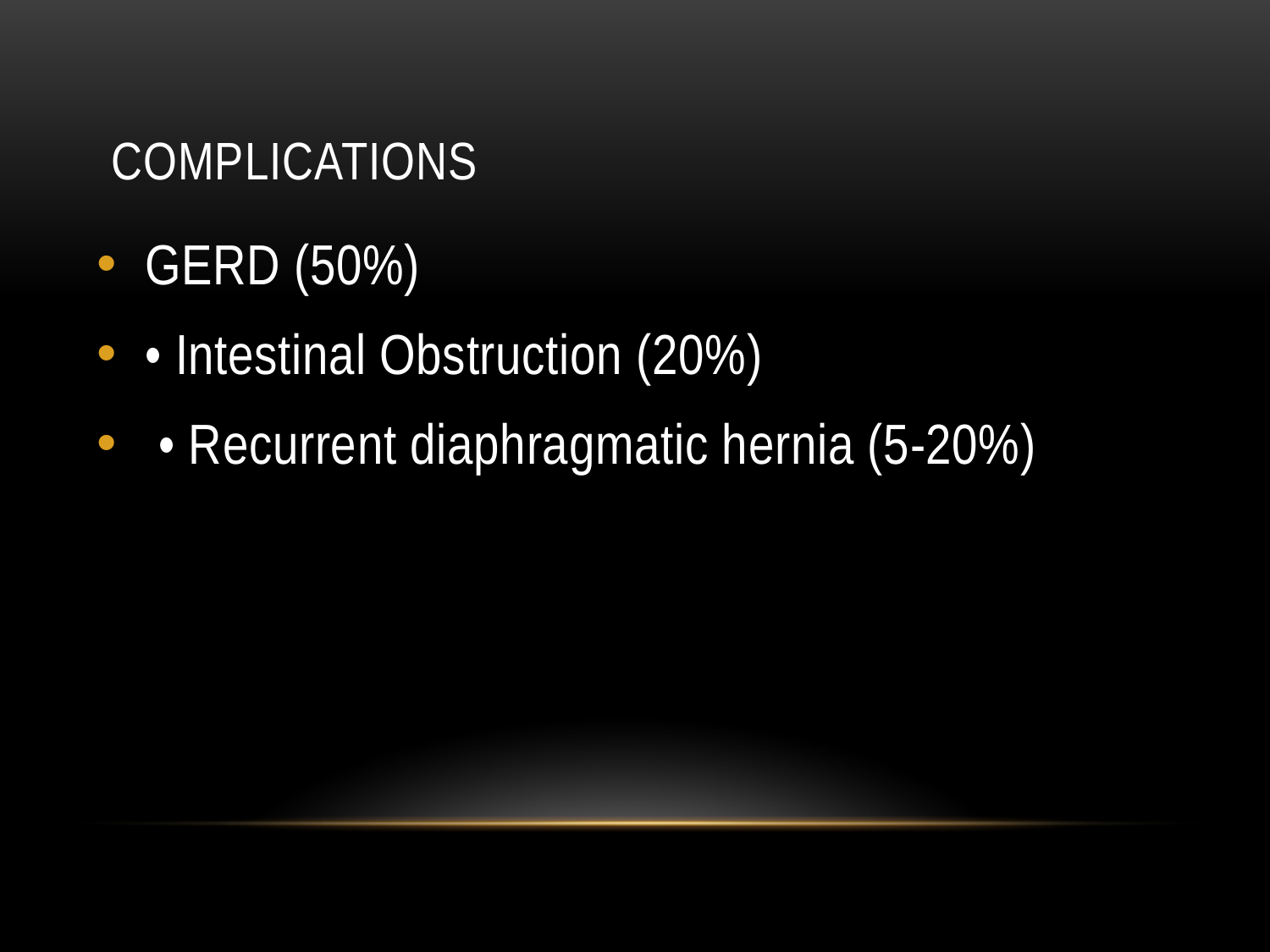

# Complications
GERD (50%)
• Intestinal Obstruction (20%)
 • Recurrent diaphragmatic hernia (5-20%)